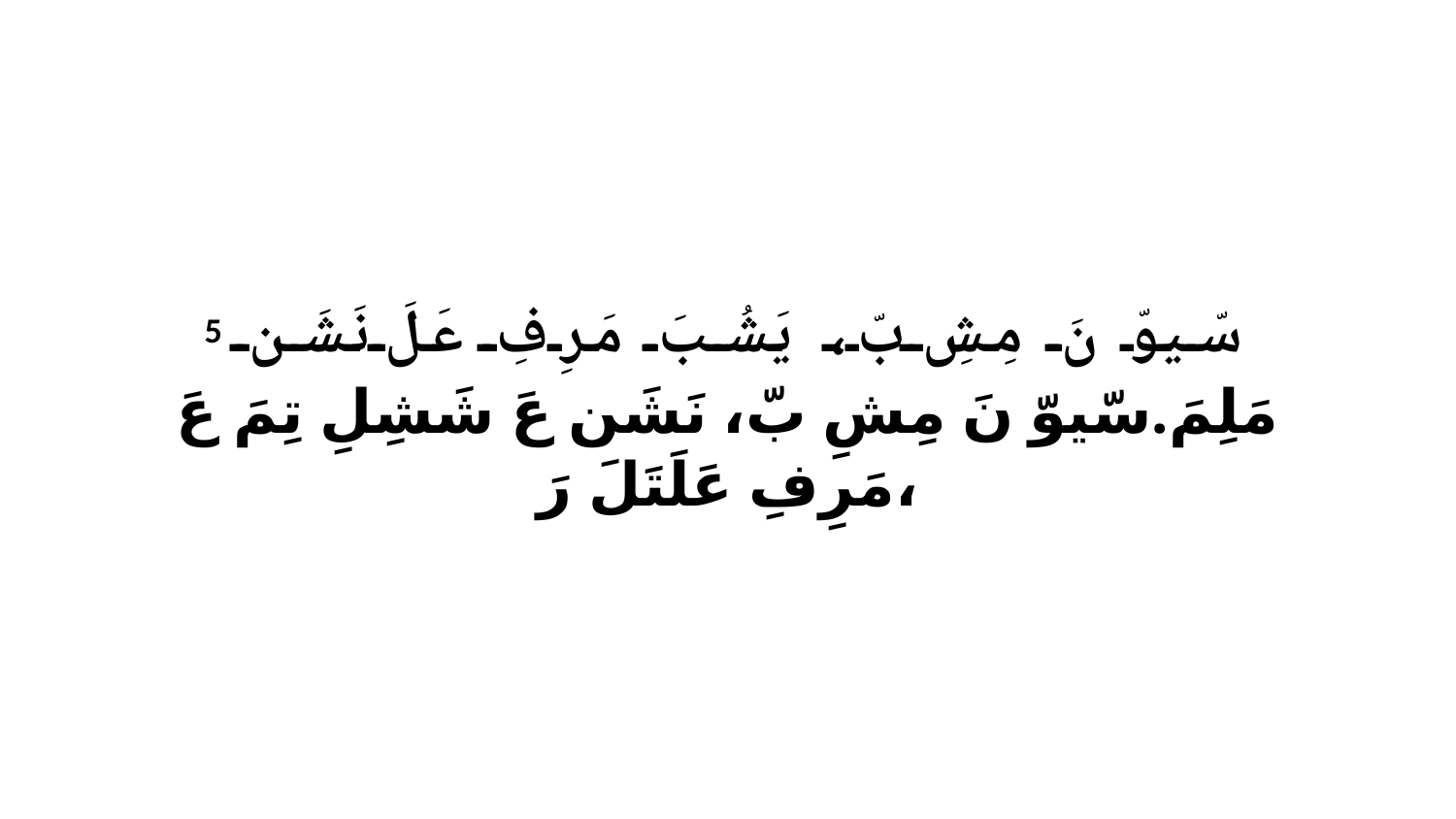

5 سّيوّ نَ مِشِ بّ، يَشُبَ مَرِفِ عَلَ نَشَن مَلِمَ.سّيوّ نَ مِشِ بّ، نَشَن عَ شَشِلِ تِمَ عَ مَرِفِ عَلَتَلَ رَ،